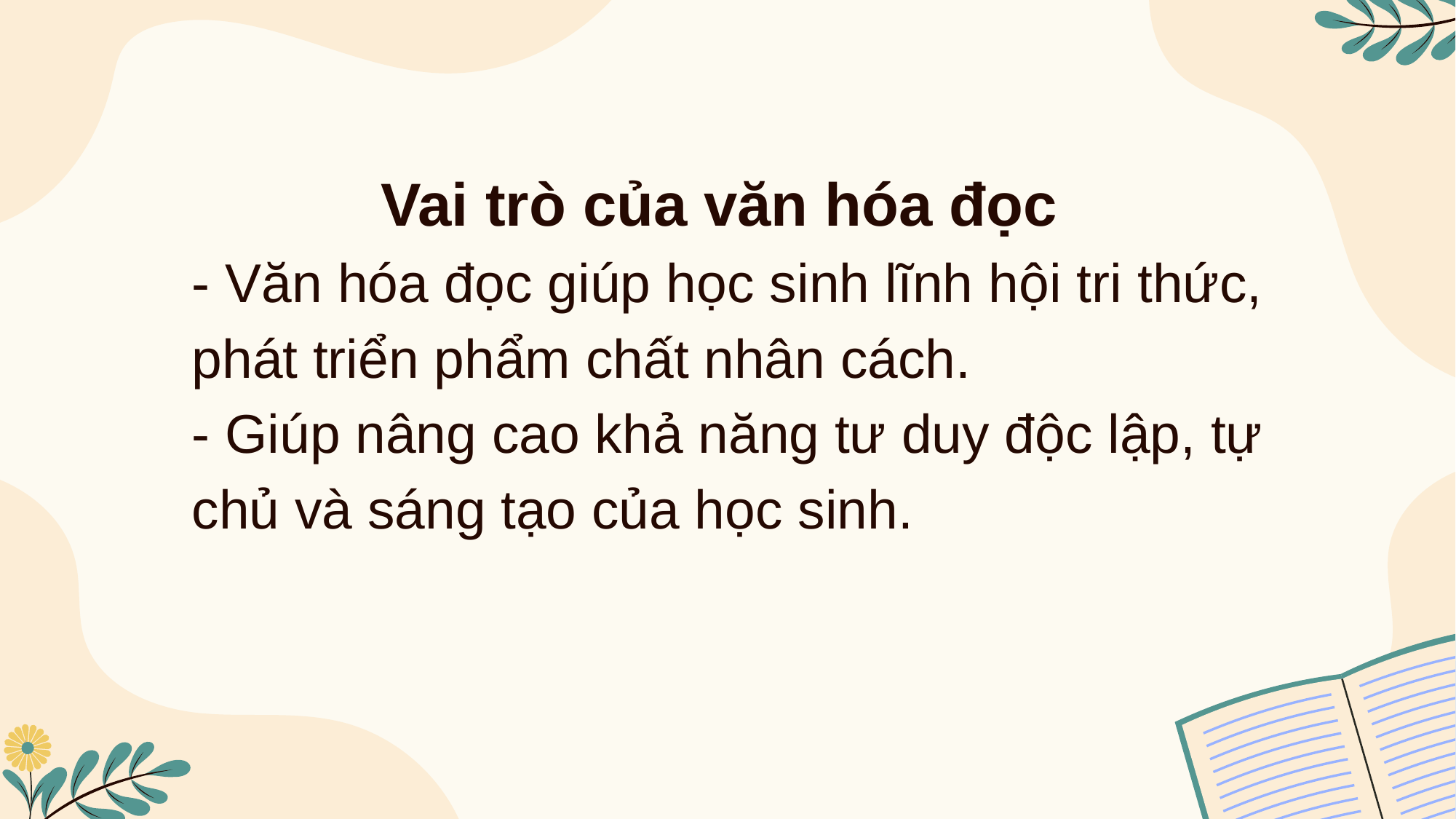

Vai trò của văn hóa đọc
- Văn hóa đọc giúp học sinh lĩnh hội tri thức, phát triển phẩm chất nhân cách.
- Giúp nâng cao khả năng tư duy độc lập, tự chủ và sáng tạo của học sinh.